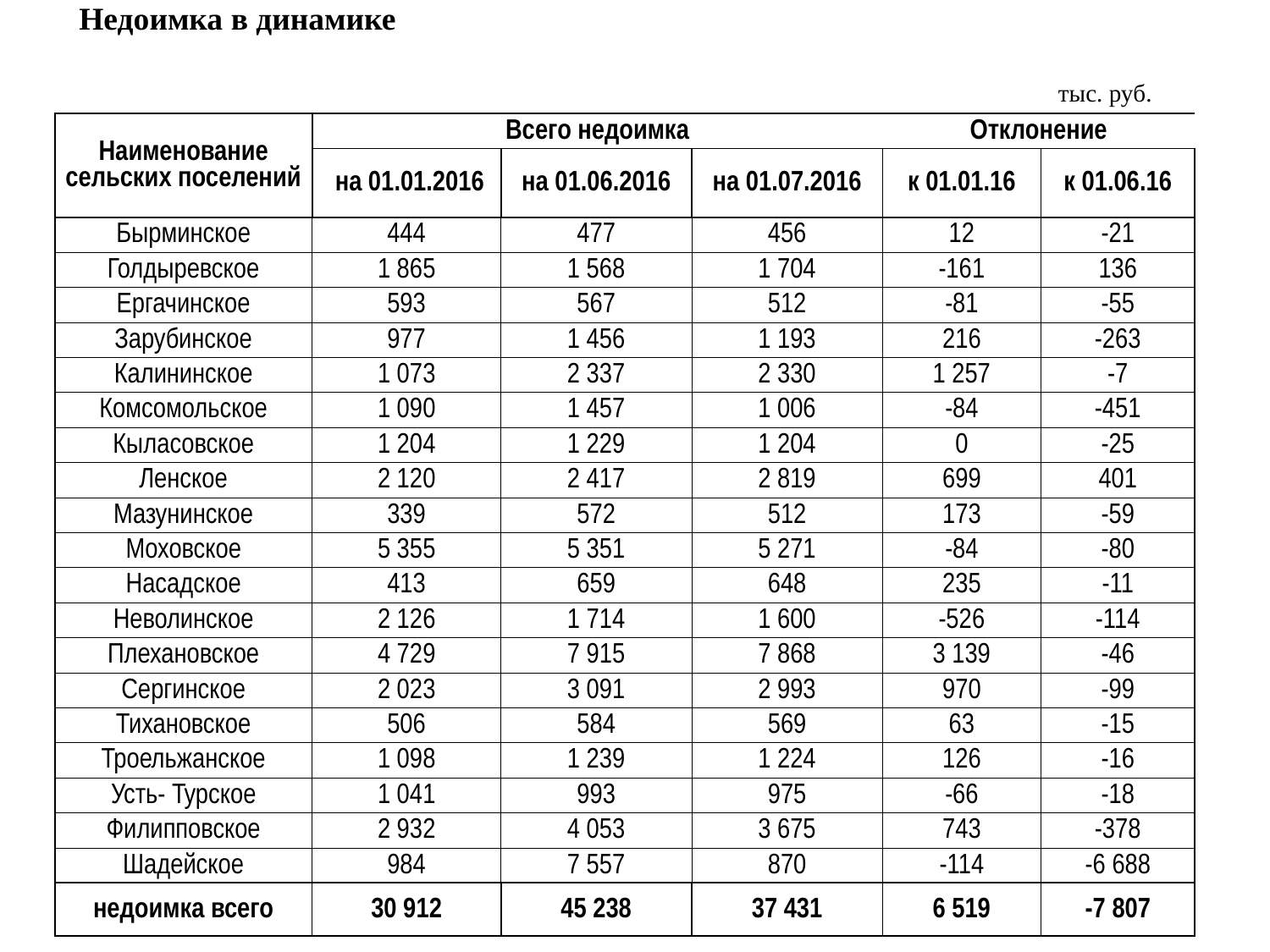

# Недоимка в динамике
тыс. руб.
| Наименование сельских поселений | Всего недоимка |  |  | Отклонение |  |
| --- | --- | --- | --- | --- | --- |
|  | на 01.01.2016 | на 01.06.2016 | на 01.07.2016 | к 01.01.16 | к 01.06.16 |
| Бырминское | 444 | 477 | 456 | 12 | -21 |
| Голдыревское | 1 865 | 1 568 | 1 704 | -161 | 136 |
| Ергачинское | 593 | 567 | 512 | -81 | -55 |
| Зарубинское | 977 | 1 456 | 1 193 | 216 | -263 |
| Калининское | 1 073 | 2 337 | 2 330 | 1 257 | -7 |
| Комсомольское | 1 090 | 1 457 | 1 006 | -84 | -451 |
| Кыласовское | 1 204 | 1 229 | 1 204 | 0 | -25 |
| Ленское | 2 120 | 2 417 | 2 819 | 699 | 401 |
| Мазунинское | 339 | 572 | 512 | 173 | -59 |
| Моховское | 5 355 | 5 351 | 5 271 | -84 | -80 |
| Насадское | 413 | 659 | 648 | 235 | -11 |
| Неволинское | 2 126 | 1 714 | 1 600 | -526 | -114 |
| Плехановское | 4 729 | 7 915 | 7 868 | 3 139 | -46 |
| Сергинское | 2 023 | 3 091 | 2 993 | 970 | -99 |
| Тихановское | 506 | 584 | 569 | 63 | -15 |
| Троельжанское | 1 098 | 1 239 | 1 224 | 126 | -16 |
| Усть- Турское | 1 041 | 993 | 975 | -66 | -18 |
| Филипповское | 2 932 | 4 053 | 3 675 | 743 | -378 |
| Шадейское | 984 | 7 557 | 870 | -114 | -6 688 |
| недоимка всего | 30 912 | 45 238 | 37 431 | 6 519 | -7 807 |